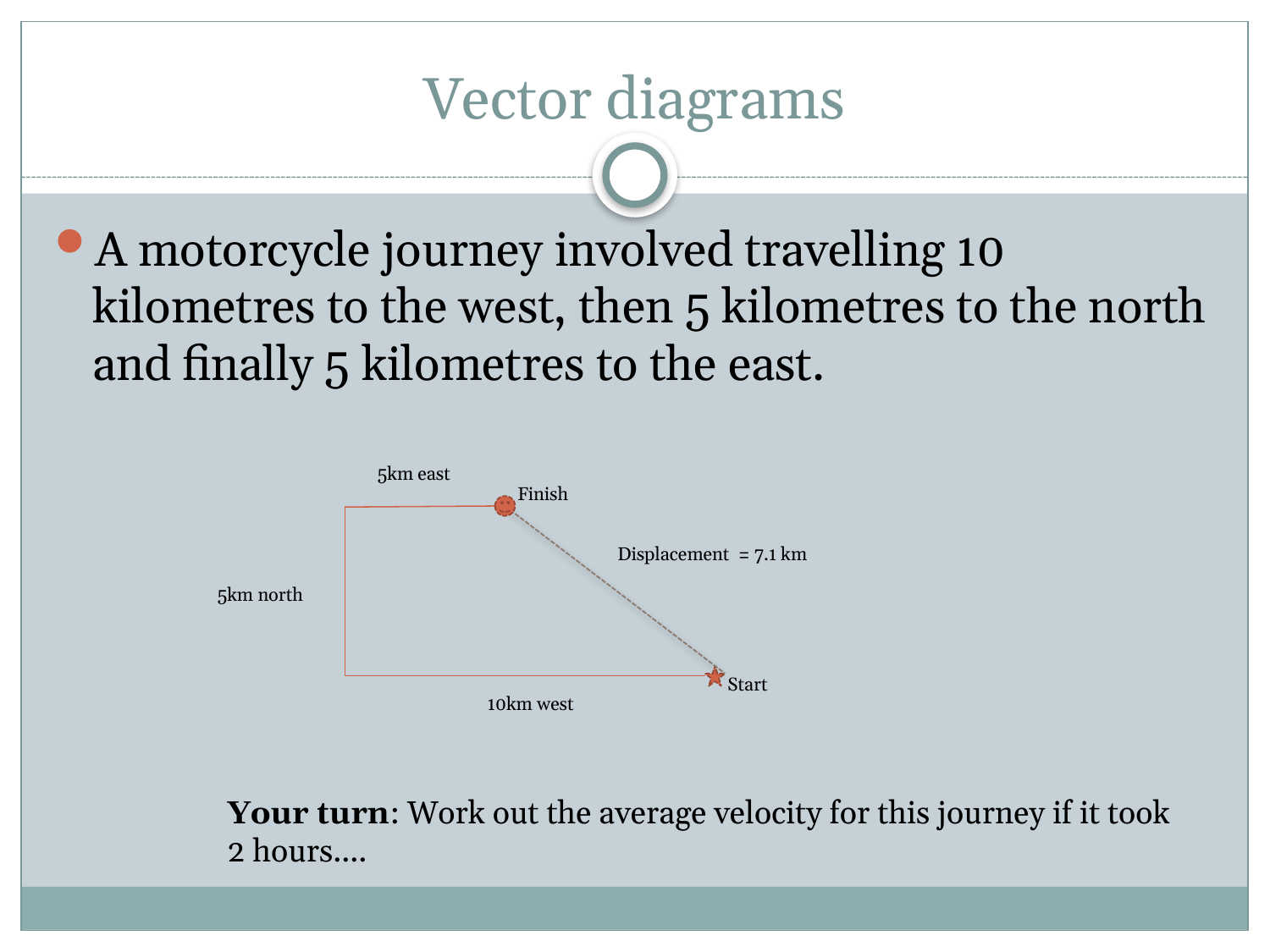

# Vector diagrams
A motorcycle journey involved travelling 10 kilometres to the west, then 5 kilometres to the north and finally 5 kilometres to the east.
5km east
Finish

Displacement  = 7.1 km
5km north

Start
10km west
Your turn: Work out the average velocity for this journey if it took 2 hours....